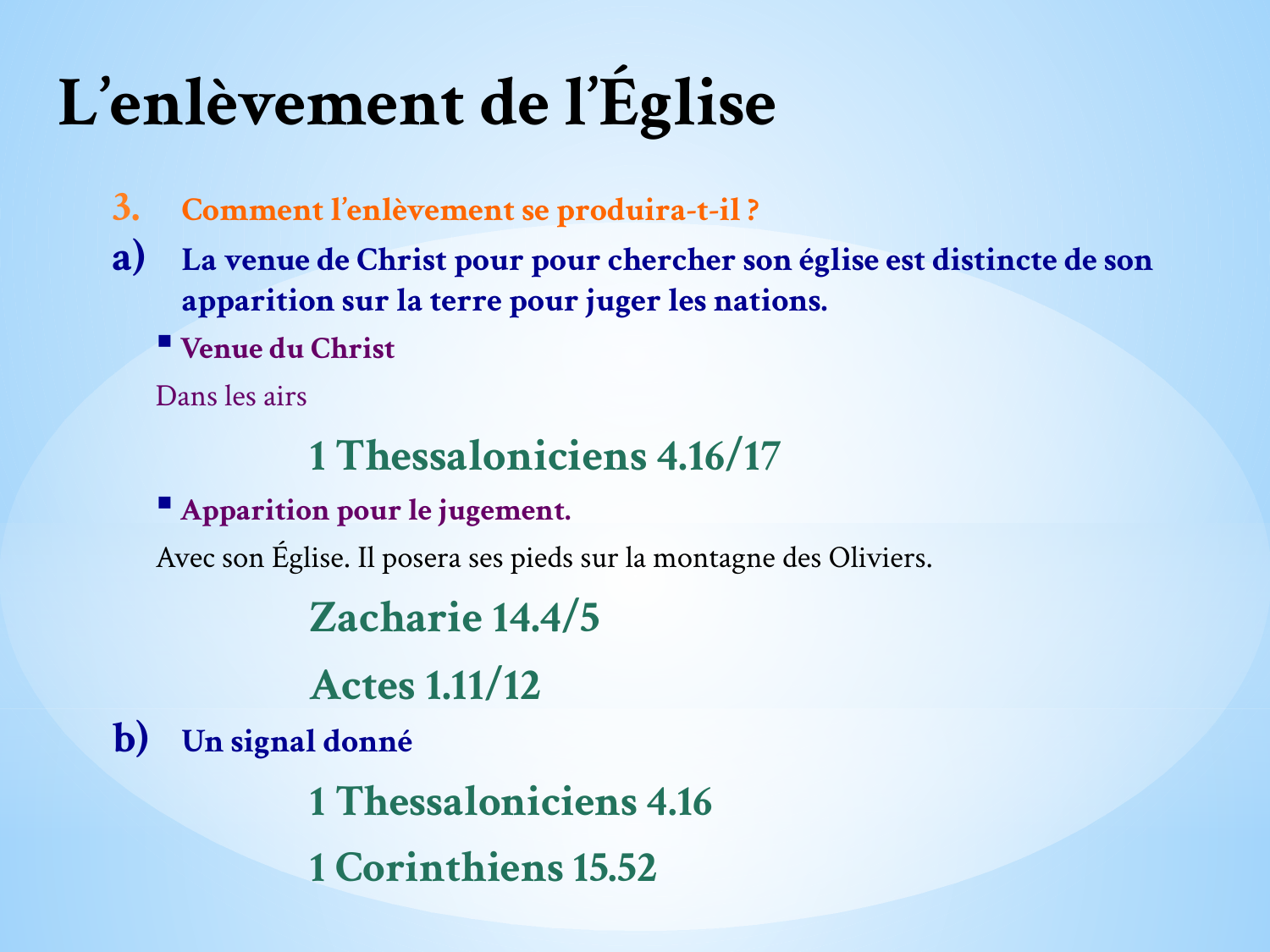

# L’enlèvement de l’Église
Comment l’enlèvement se produira-t-il ?
La venue de Christ pour pour chercher son église est distincte de son apparition sur la terre pour juger les nations.
Venue du Christ
Dans les airs
1 Thessaloniciens 4.16/17
Apparition pour le jugement.
Avec son Église. Il posera ses pieds sur la montagne des Oliviers.
Zacharie 14.4/5
Actes 1.11/12
Un signal donné
1 Thessaloniciens 4.16
1 Corinthiens 15.52